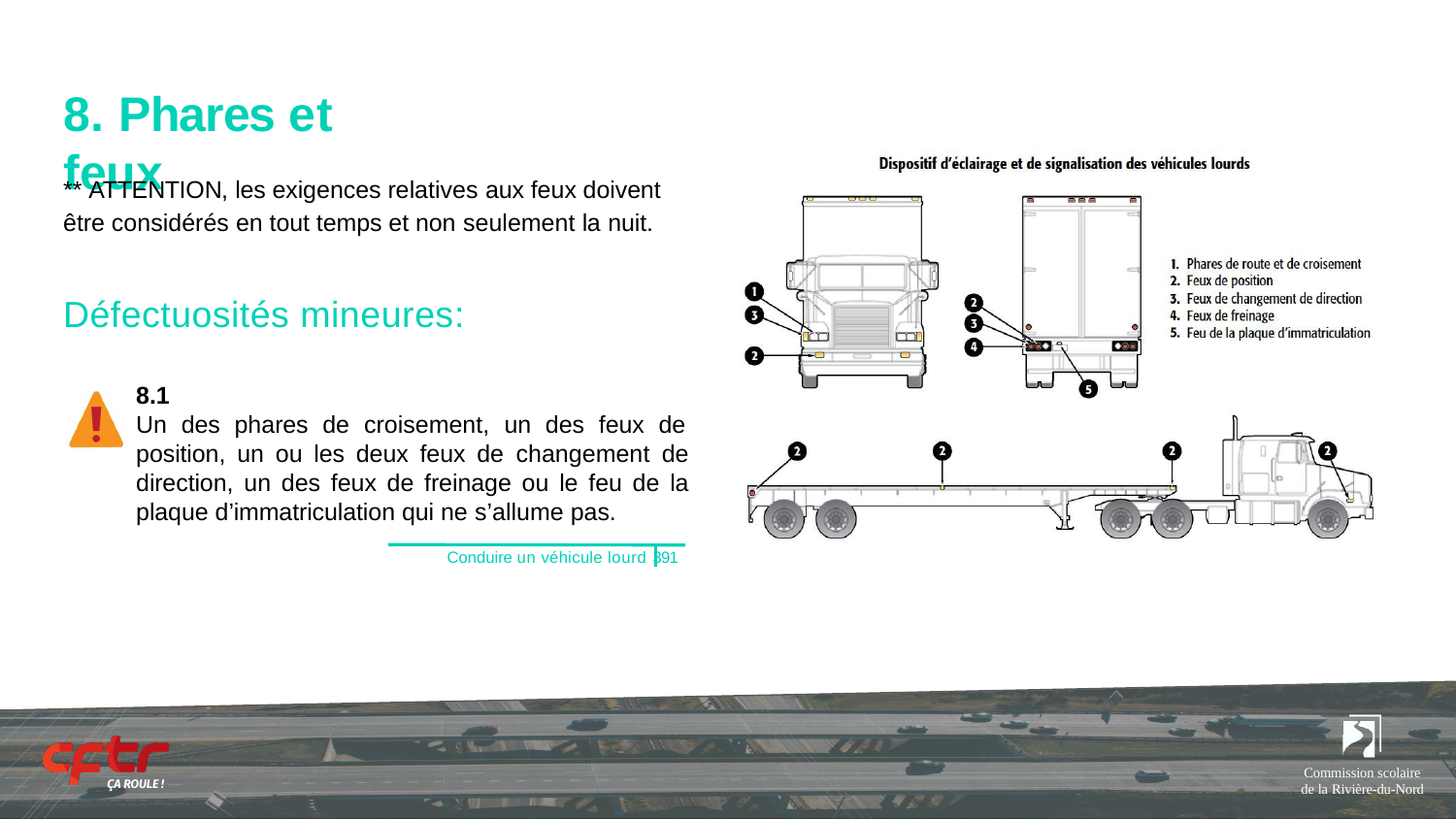

# 8. Phares et feux

** ATTENTION, les exigences relatives aux feux doivent  être considérés en tout temps et non seulement la nuit.
Défectuosités mineures:
8.1
Un des phares de croisement, un des feux de  position, un ou les deux feux de changement de  direction, un des feux de freinage ou le feu de la  plaque d’immatriculation qui ne s’allume pas.

Conduire un véhicule lourd 391
Commission scolaire  de la Rivière-du-Nord
ÇA ROULE !